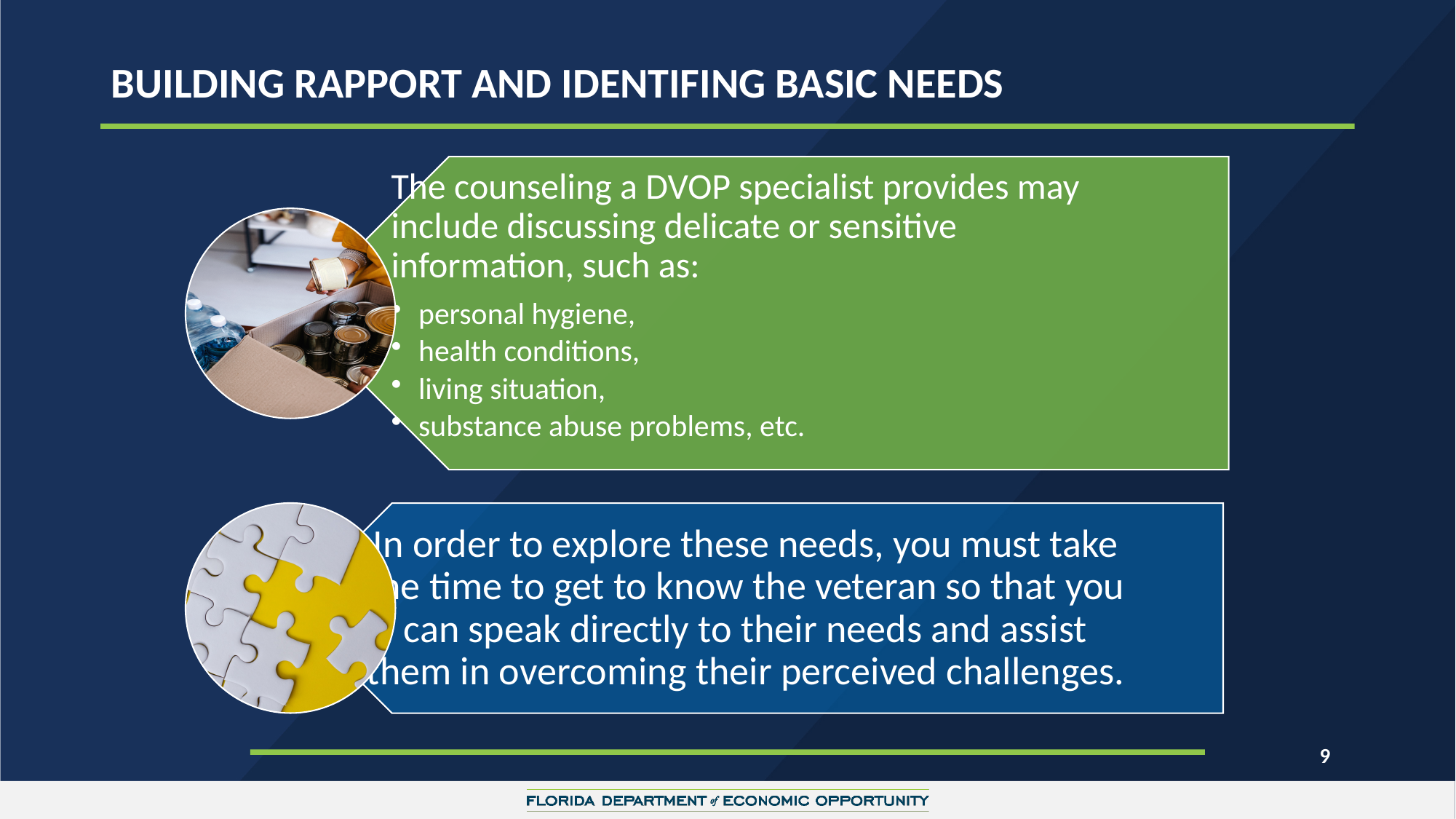

BUILDING RAPPORT AND IDENTIFING BASIC NEEDS

The counseling a DVOP specialist provides may include discussing delicate or sensitive information, such as:
personal hygiene,
health conditions,
living situation,
substance abuse problems, etc.
In order to explore these needs, you must take the time to get to know the veteran so that you can speak directly to their needs and assist them in overcoming their perceived challenges.

9